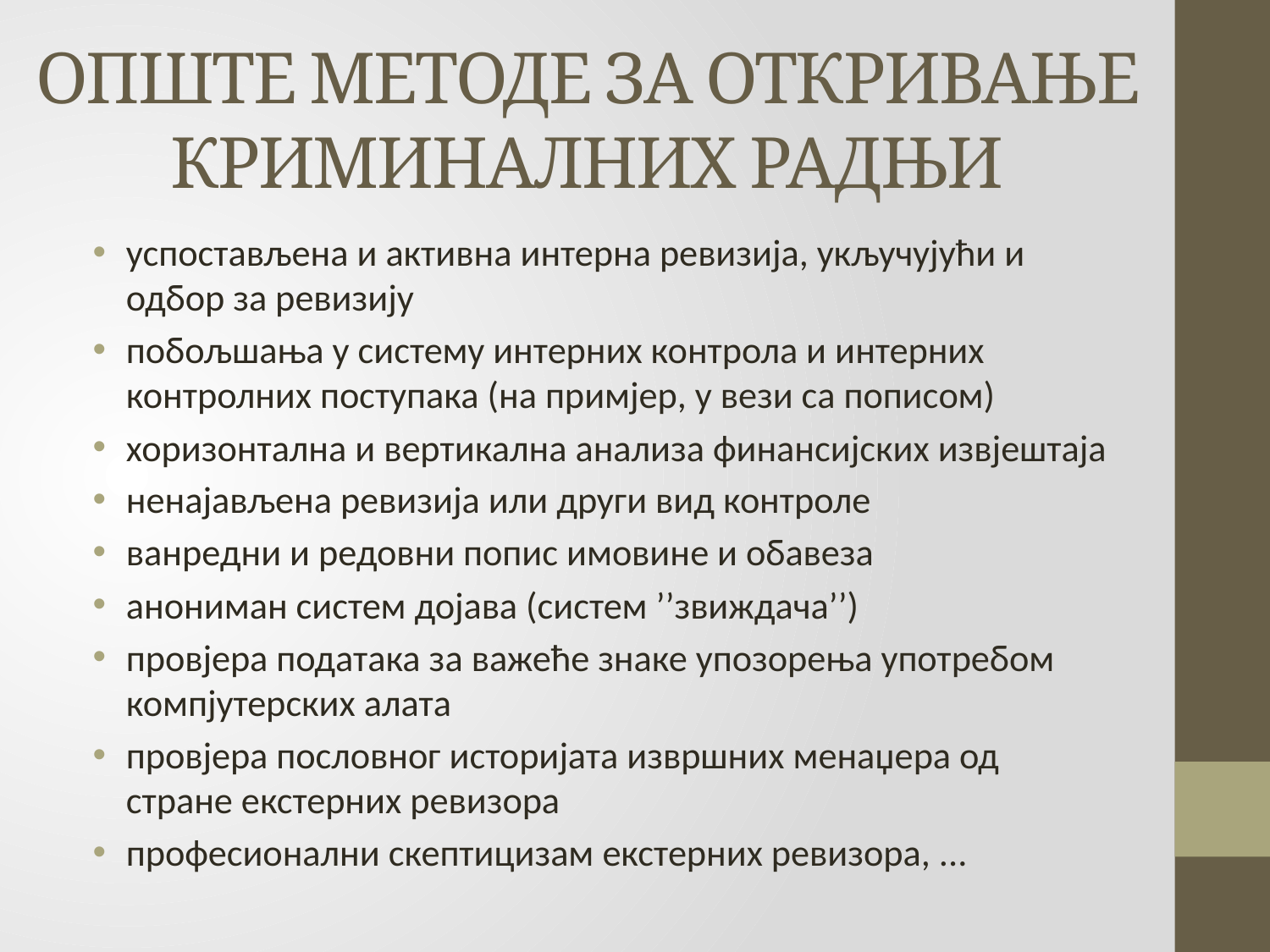

# ОПШТЕ МЕТОДЕ ЗА ОТКРИВАЊЕ КРИМИНАЛНИХ РАДЊИ
успостављена и активна интерна ревизија, укључујући и одбор за ревизију
побољшања у систему интерних контрола и интерних контролних поступака (на примјер, у вези са пописом)
хоризонтална и вертикална анализа финансијских извјештаја
ненајављена ревизија или други вид контроле
ванредни и редовни попис имовине и обавеза
анониман систем дојава (систем ’’звиждача’’)
провјера података за важеће знаке упозорења употребом компјутерских алата
провјера пословног историјата извршних менаџера од стране екстерних ревизора
професионални скептицизам екстерних ревизора, ...